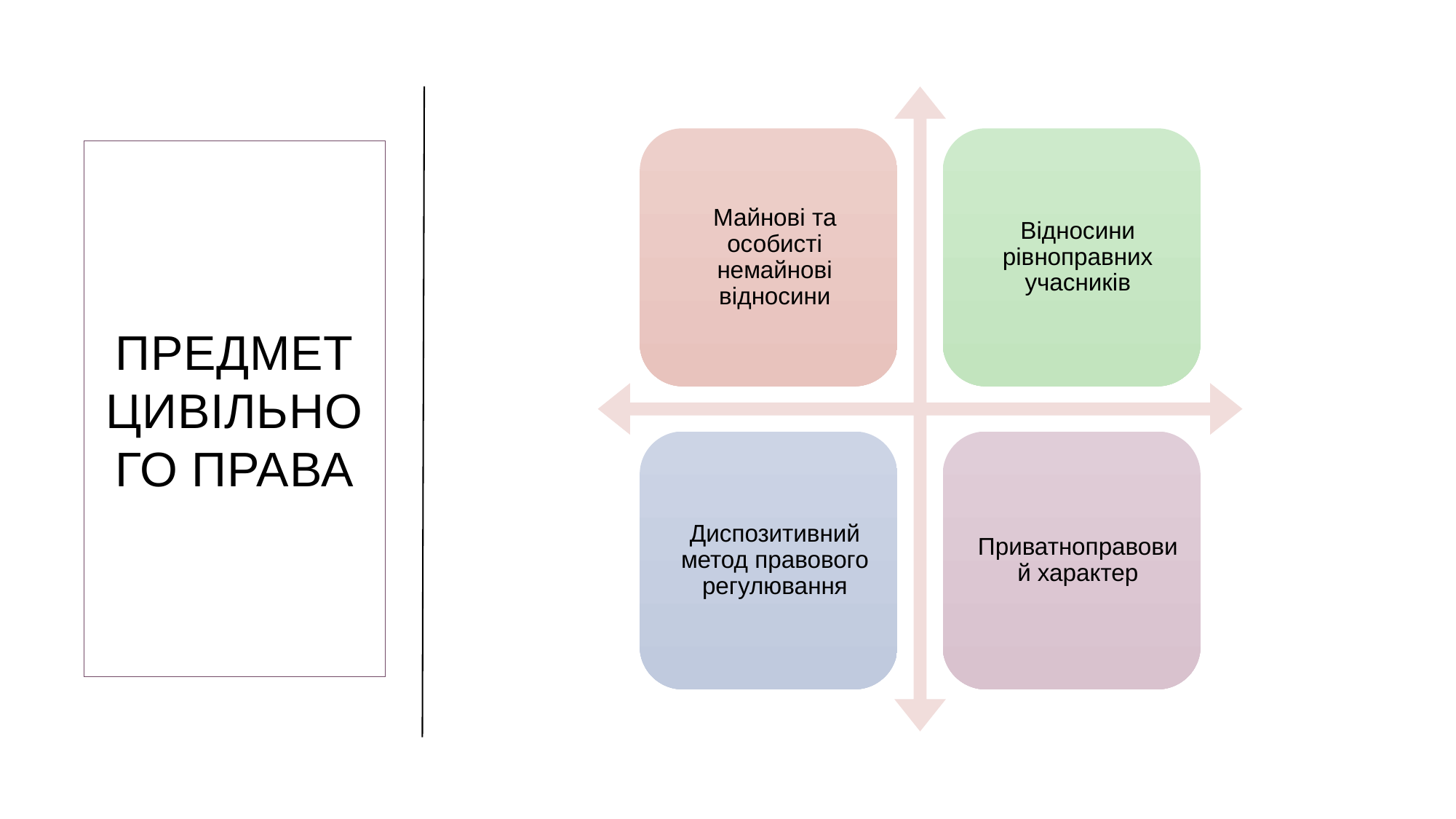

Майнові та особисті немайнові відносини
Відносини рівноправних учасників
Диспозитивний метод правового регулювання
Приватноправовий характер
# Предмет цивільного права